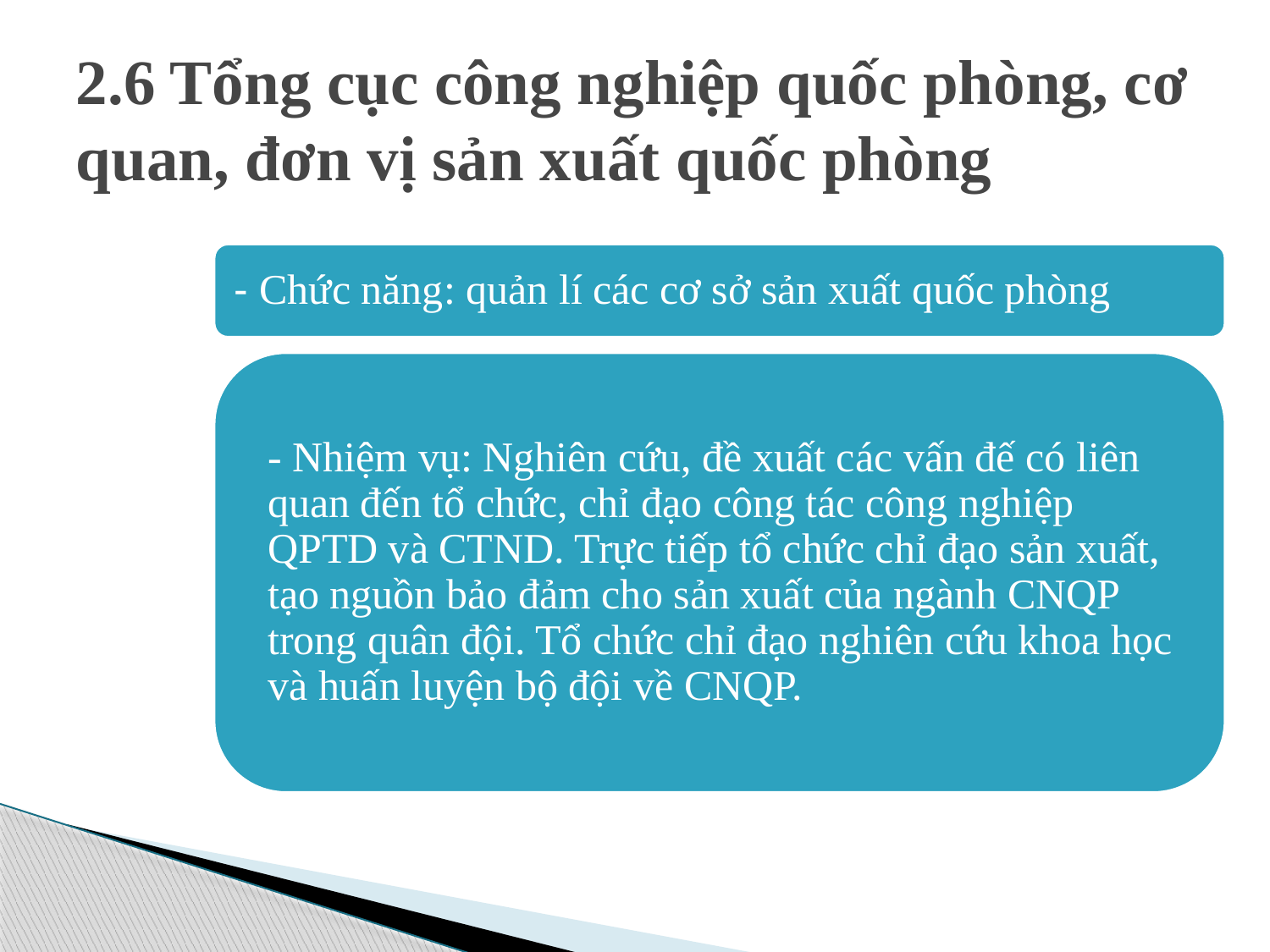

# 2.6 Tổng cục công nghiệp quốc phòng, cơ quan, đơn vị sản xuất quốc phòng
- Chức năng: quản lí các cơ sở sản xuất quốc phòng
- Nhiệm vụ: Nghiên cứu, đề xuất các vấn đế có liên quan đến tổ chức, chỉ đạo công tác công nghiệp QPTD và CTND. Trực tiếp tổ chức chỉ đạo sản xuất, tạo nguồn bảo đảm cho sản xuất của ngành CNQP trong quân đội. Tổ chức chỉ đạo nghiên cứu khoa học và huấn luyện bộ đội về CNQP.